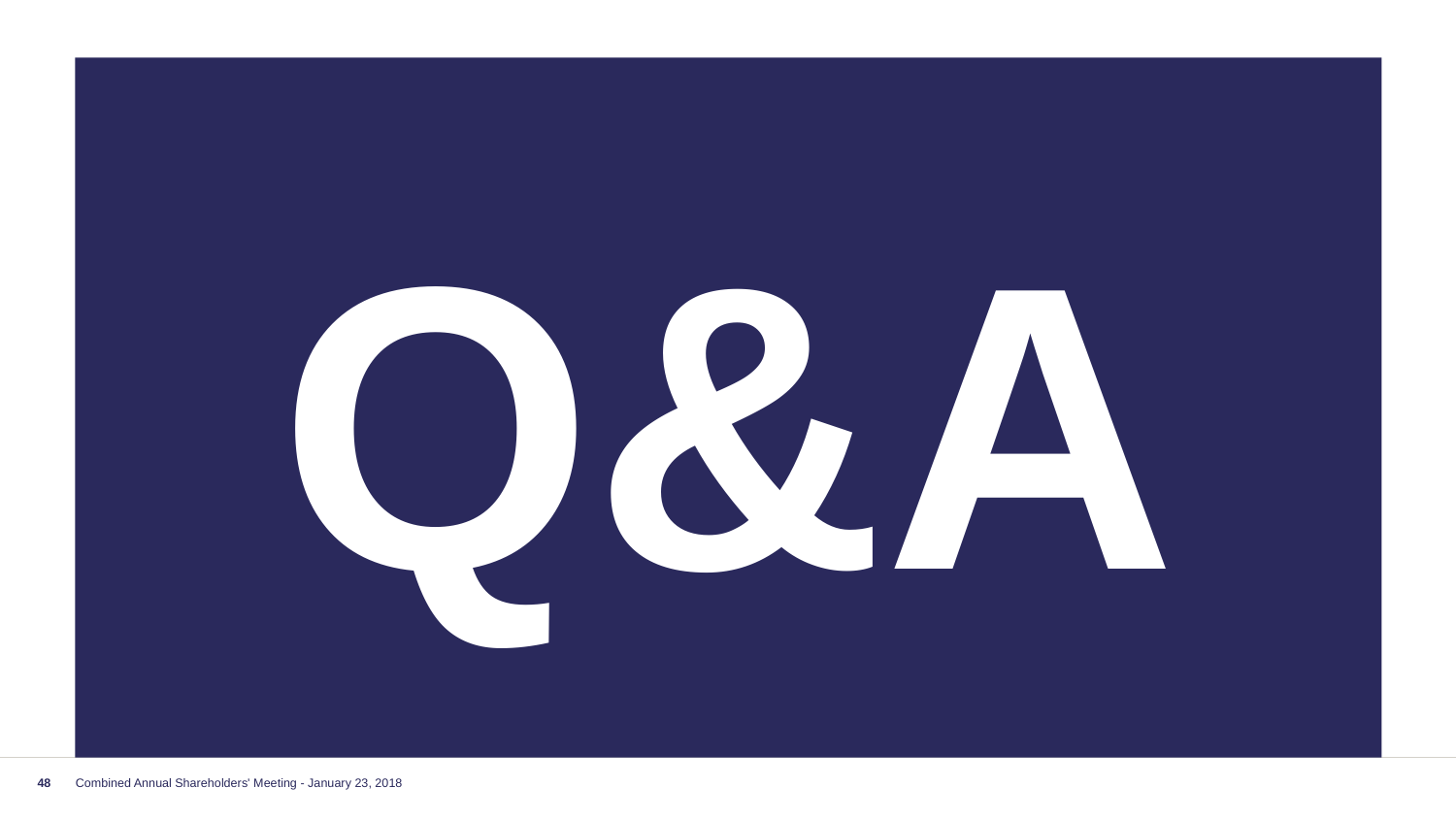

Q&A
48
Combined Annual Shareholders' Meeting - January 23, 2018